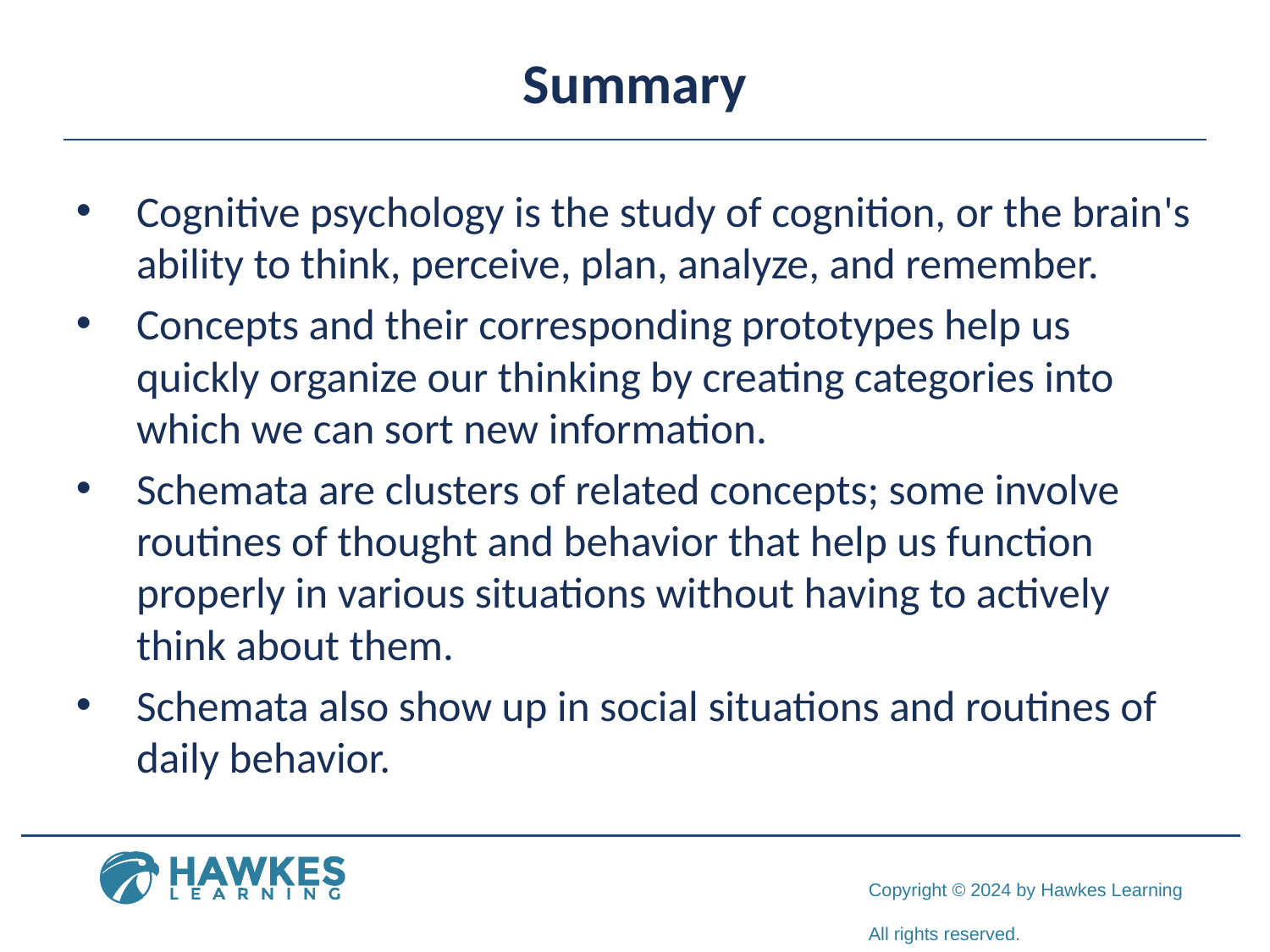

# Summary
Cognitive psychology is the study of cognition, or the brain's ability to think, perceive, plan, analyze, and remember.
Concepts and their corresponding prototypes help us quickly organize our thinking by creating categories into which we can sort new information.
Schemata are clusters of related concepts; some involve routines of thought and behavior that help us function properly in various situations without having to actively think about them.
Schemata also show up in social situations and routines of daily behavior.